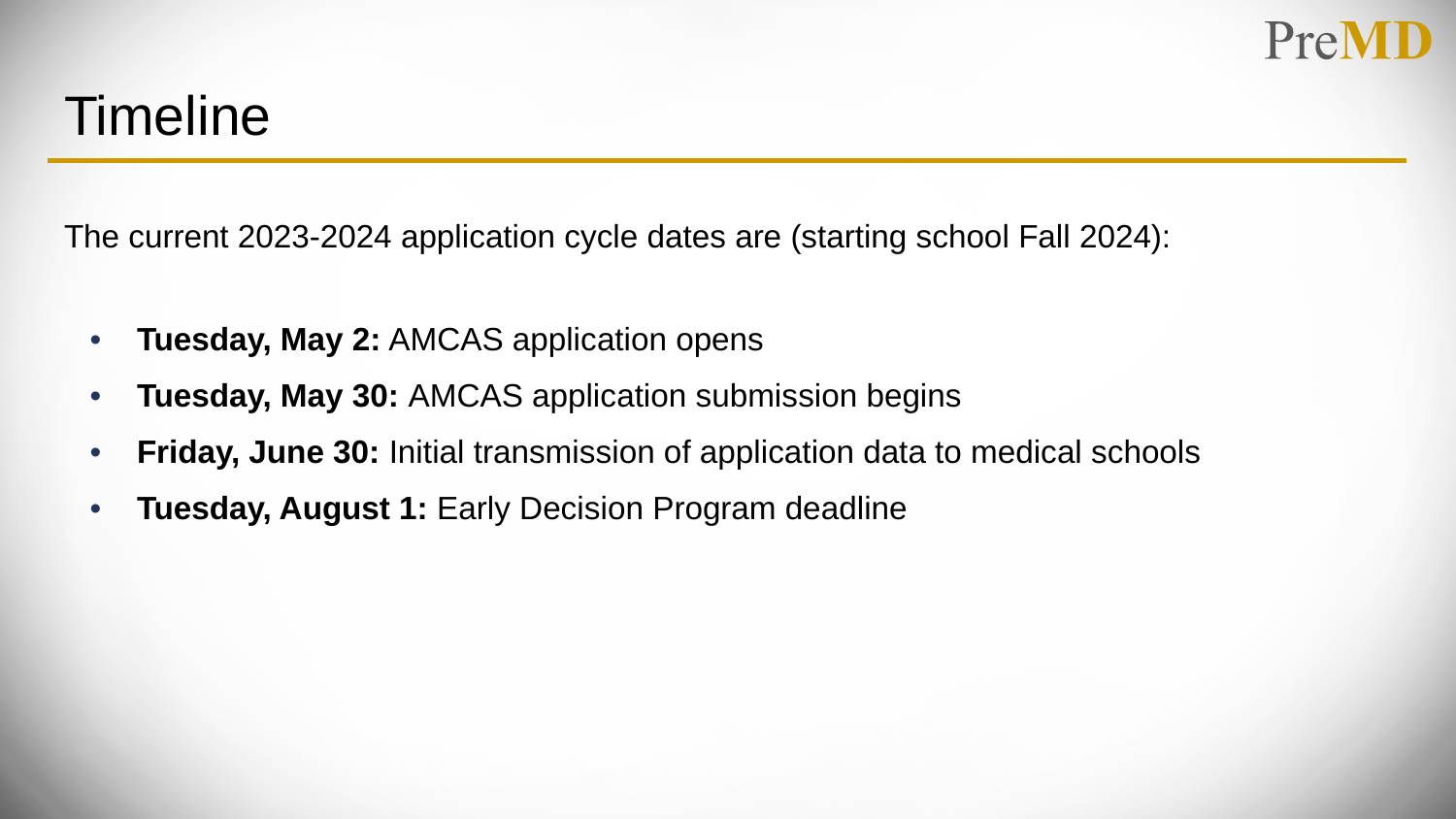

# Timeline
The current 2023-2024 application cycle dates are (starting school Fall 2024):
Tuesday, May 2: AMCAS application opens
Tuesday, May 30: AMCAS application submission begins
Friday, June 30: Initial transmission of application data to medical schools
Tuesday, August 1: Early Decision Program deadline